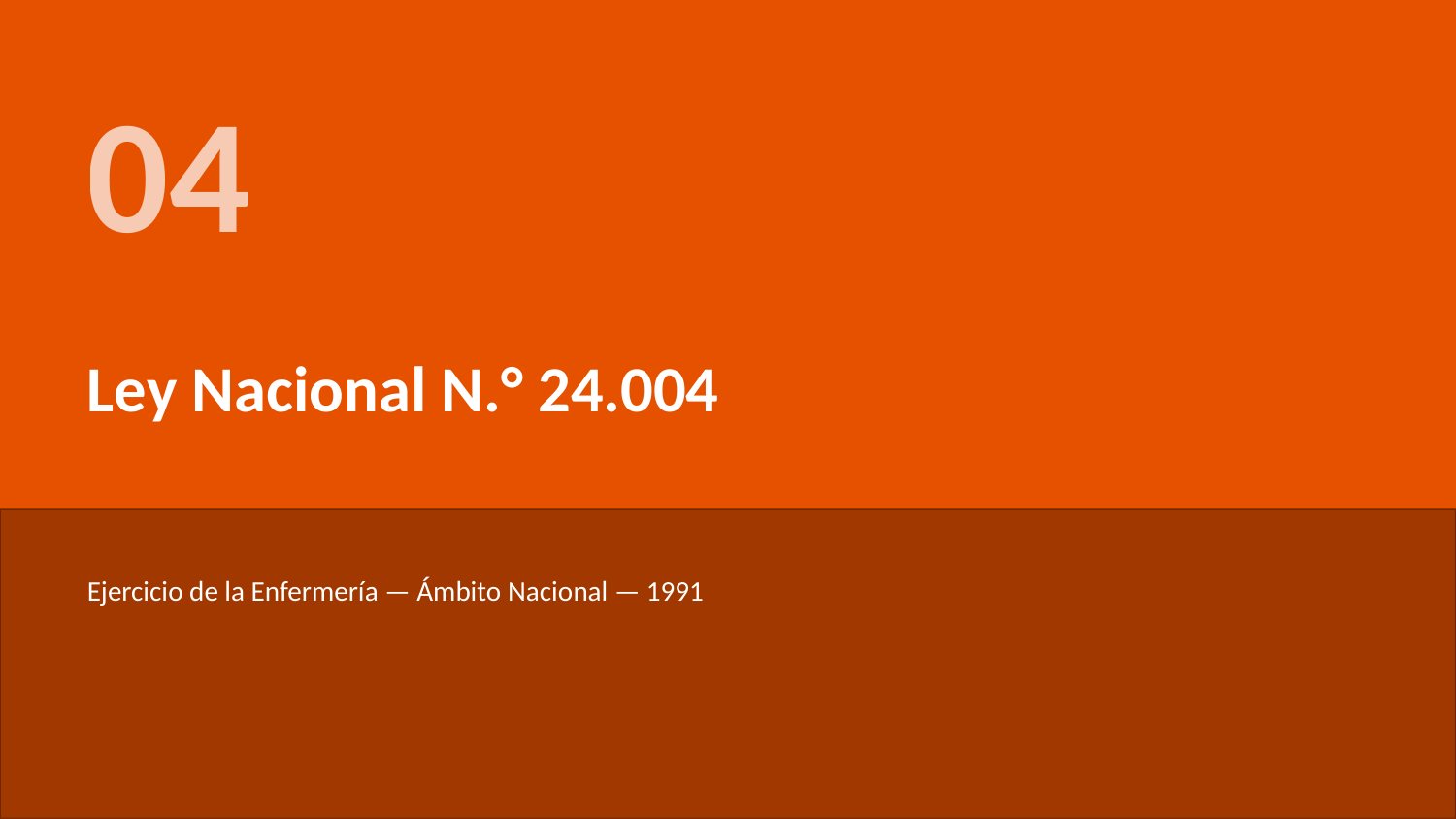

04
Ley Nacional N.° 24.004

Ejercicio de la Enfermería — Ámbito Nacional — 1991